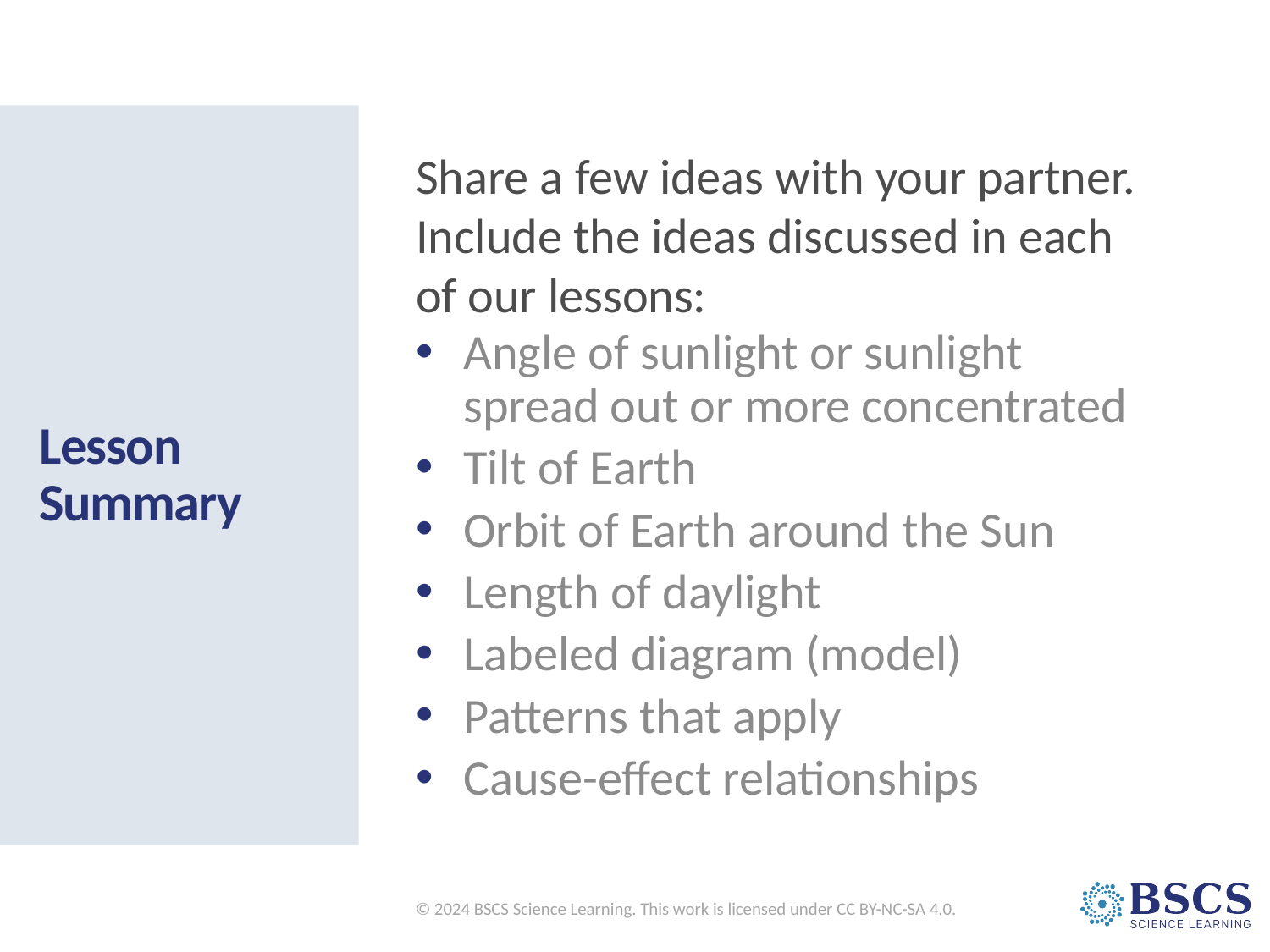

Share a few ideas with your partner.  Include the ideas discussed in each of our lessons:
Angle of sunlight or sunlight spread out or more concentrated
Tilt of Earth
Orbit of Earth around the Sun
Length of daylight
Labeled diagram (model)
Patterns that apply
Cause-effect relationships
# Lesson Summary
© 2024 BSCS Science Learning. This work is licensed under CC BY-NC-SA 4.0.